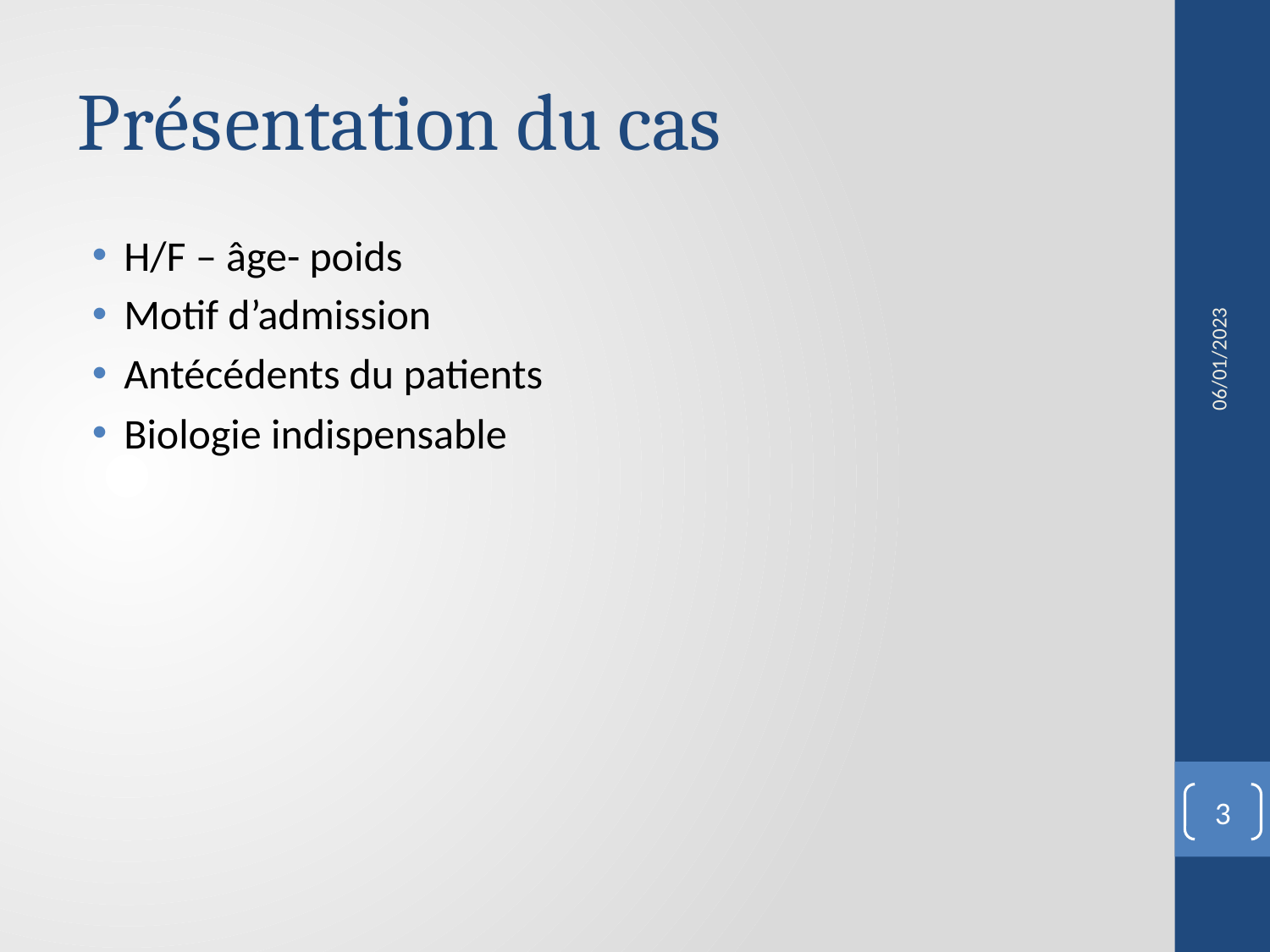

# Présentation du cas
H/F – âge- poids
Motif d’admission
Antécédents du patients
Biologie indispensable

06/01/2023
3